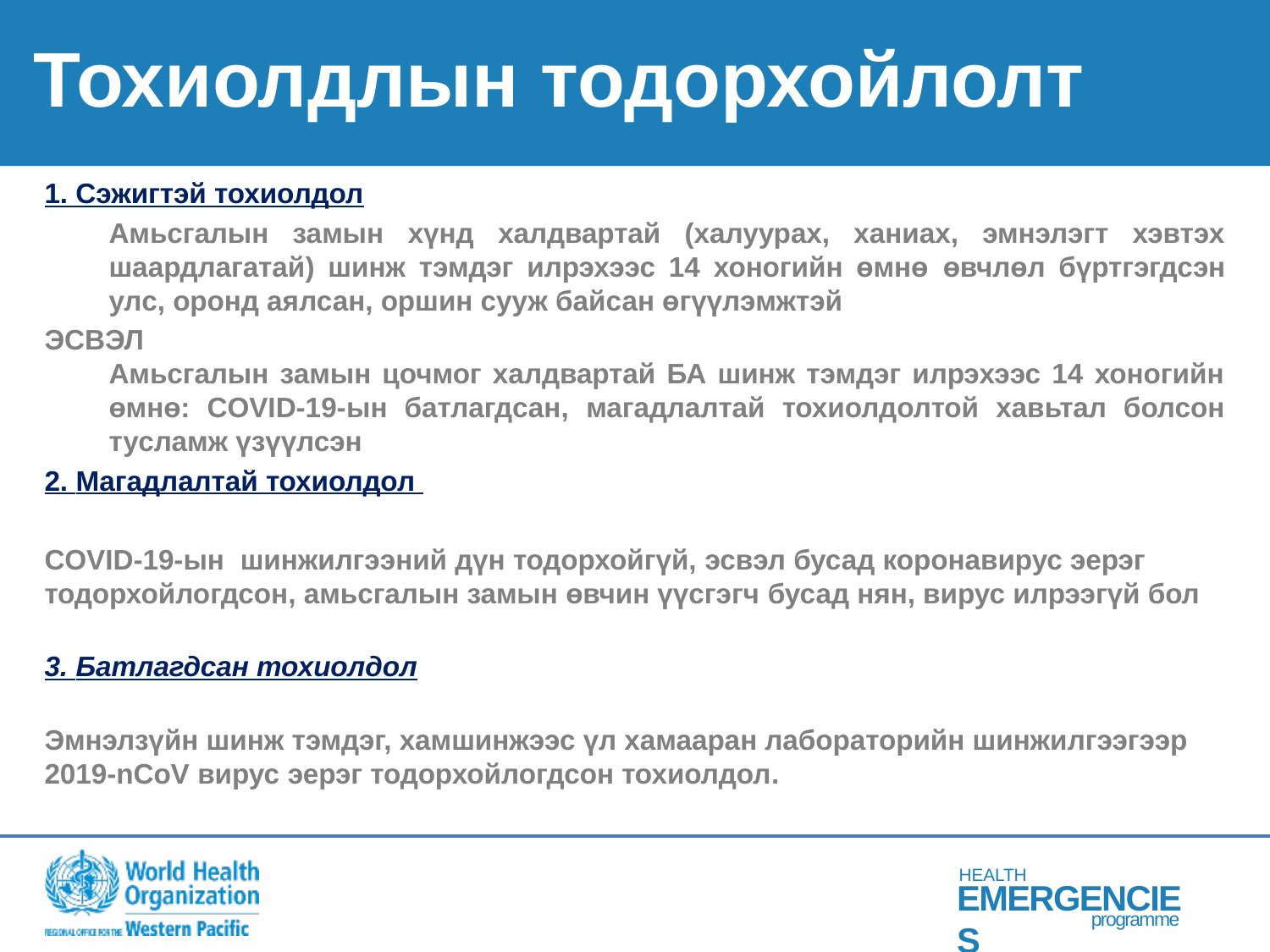

# Тохиолдлын тодорхойлолт
1. Сэжигтэй тохиолдол
	Амьсгалын замын хүнд халдвартай (халуурах, ханиах, эмнэлэгт хэвтэх шаардлагатай) шинж тэмдэг илрэхээс 14 хоногийн өмнө өвчлөл бүртгэгдсэн улс, оронд аялсан, оршин сууж байсан өгүүлэмжтэй
ЭСВЭЛ
Амьсгалын замын цочмог халдвартай БА шинж тэмдэг илрэхээс 14 хоногийн өмнө: COVID-19-ын батлагдсан, магадлалтай тохиолдолтой хавьтал болсон тусламж үзүүлсэн
2. Магадлалтай тохиолдол

COVID-19-ын  шинжилгээний дүн тодорхойгүй, эсвэл бусад коронавирус эерэг тодорхойлогдсон, амьсгалын замын өвчин үүсгэгч бусад нян, вирус илрээгүй бол
3. Батлагдсан тохиолдол
Эмнэлзүйн шинж тэмдэг, хамшинжээс үл хамааран лабораторийн шинжилгээгээр 2019-nCoV вирус эерэг тодорхойлогдсон тохиолдол.